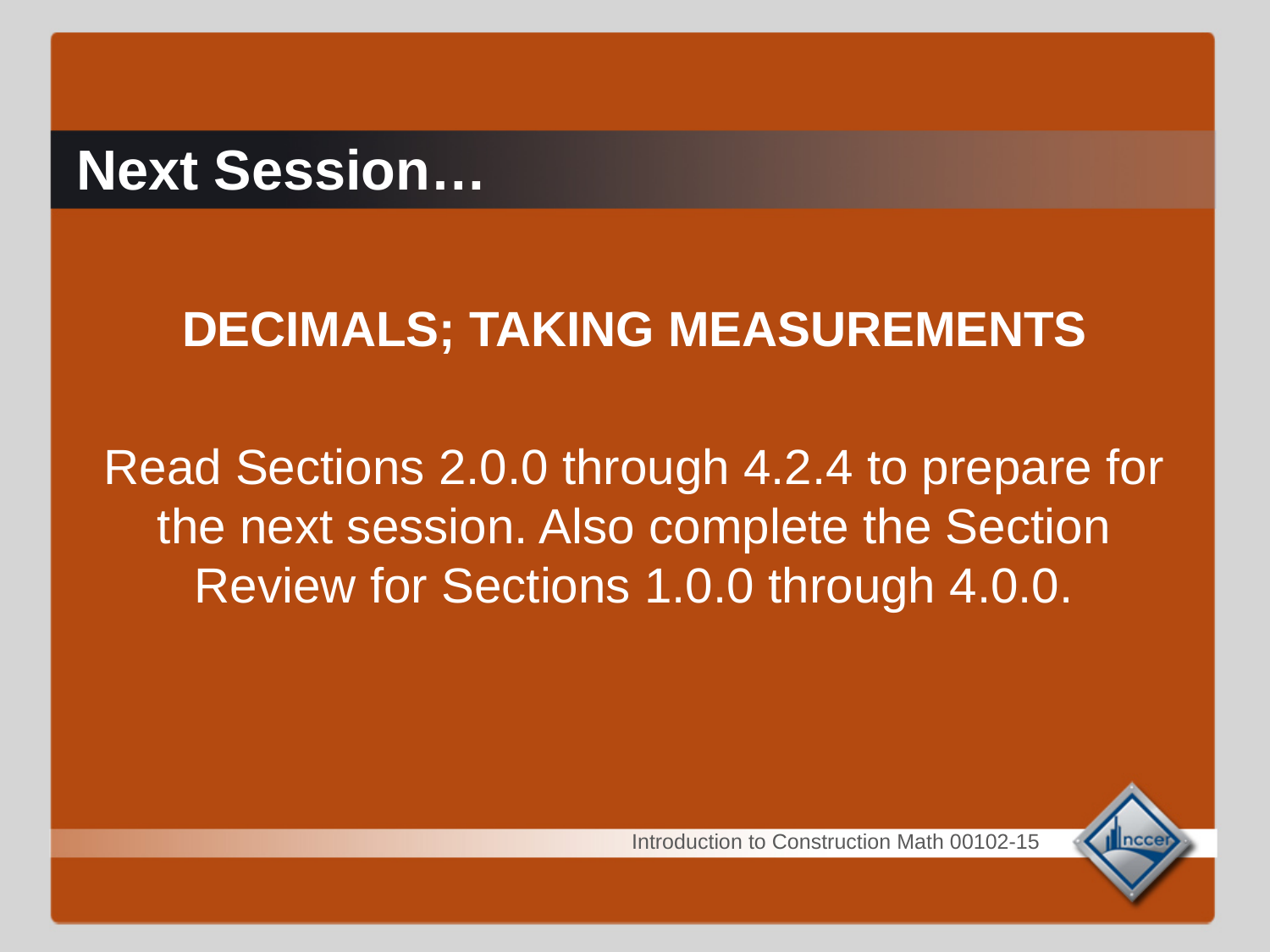

# Next Session…

DECIMALS; TAKING MEASUREMENTS

Read Sections 2.0.0 through 4.2.4 to prepare for the next session. Also complete the Section Review for Sections 1.0.0 through 4.0.0.

Introduction to Construction Math 00102-15